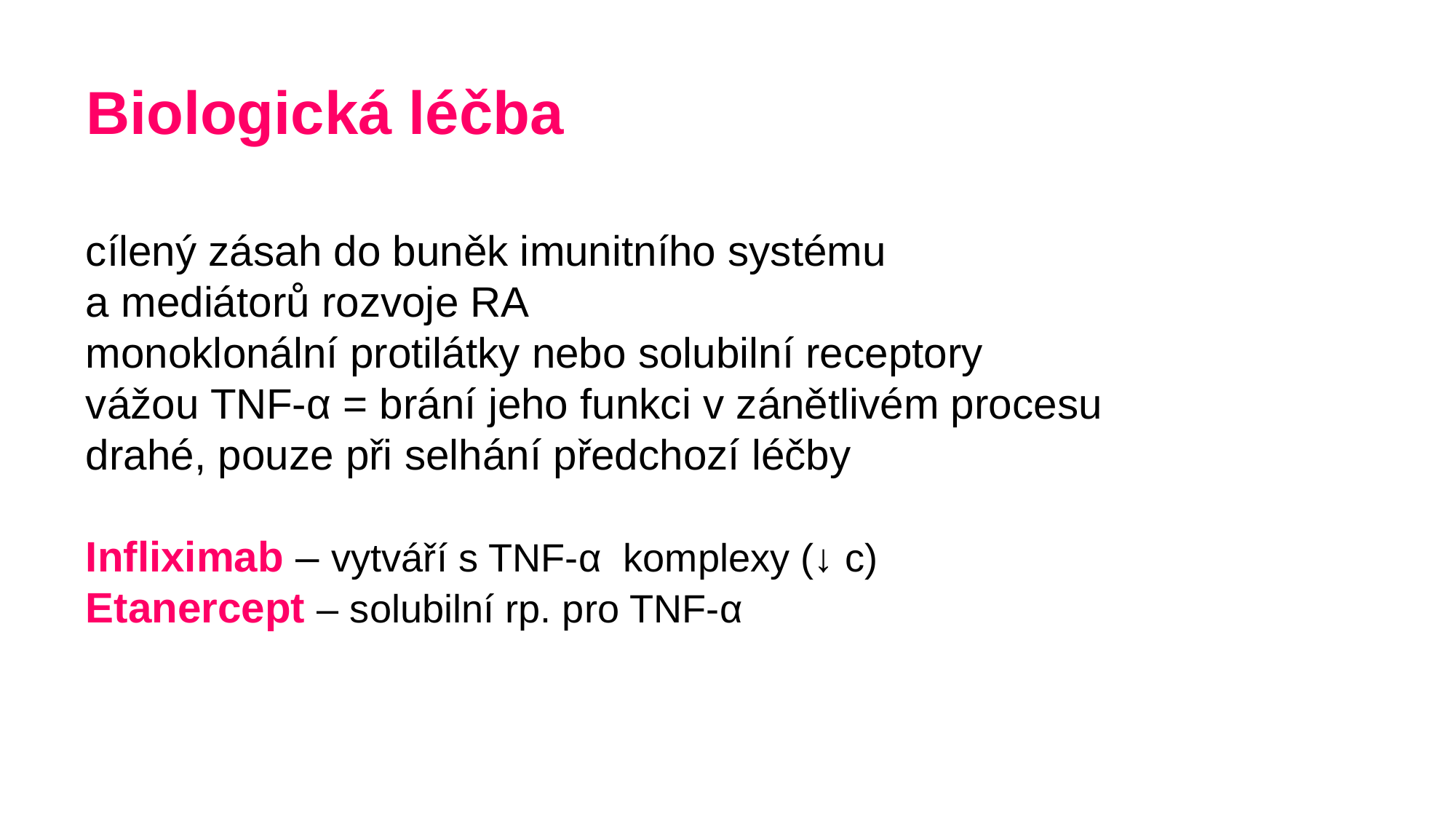

# Biologická léčba
cílený zásah do buněk imunitního systému
a mediátorů rozvoje RA
monoklonální protilátky nebo solubilní receptory
vážou TNF-α = brání jeho funkci v zánětlivém procesu
drahé, pouze při selhání předchozí léčby

Infliximab – vytváří s TNF-α  komplexy (↓ c)
Etanercept – solubilní rp. pro TNF-α